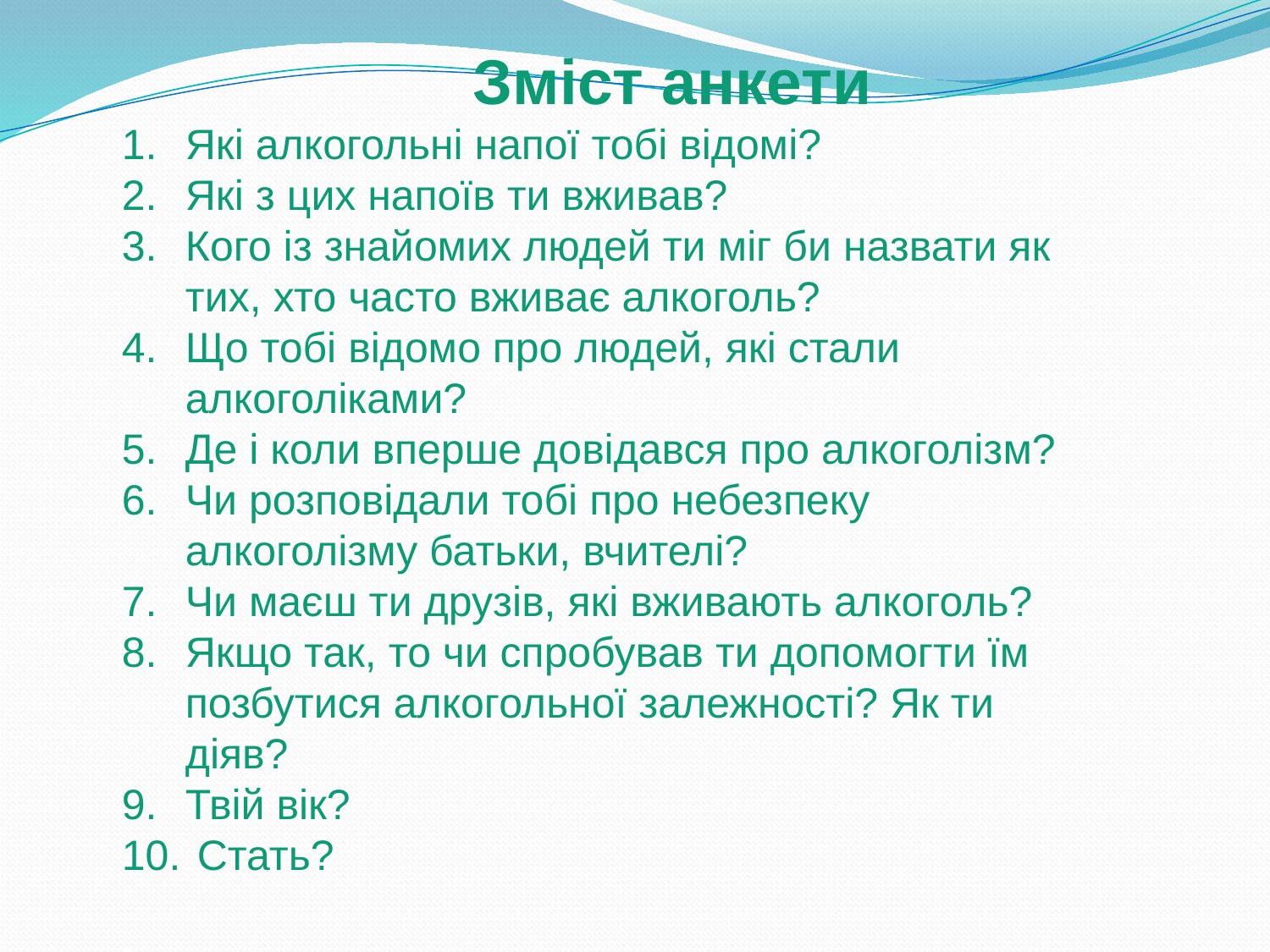

Зміст анкети
Які алкогольні напої тобі відомі?
Які з цих напоїв ти вживав?
Кого із знайомих людей ти міг би назвати як тих, хто часто вживає алкоголь?
Що тобі відомо про людей, які стали алкоголіками?
Де і коли вперше довідався про алкоголізм?
Чи розповідали тобі про небезпеку алкоголізму батьки, вчителі?
Чи маєш ти друзів, які вживають алкоголь?
Якщо так, то чи спробував ти допомогти їм позбутися алкогольної залежності? Як ти діяв?
Твій вік?
 Стать?